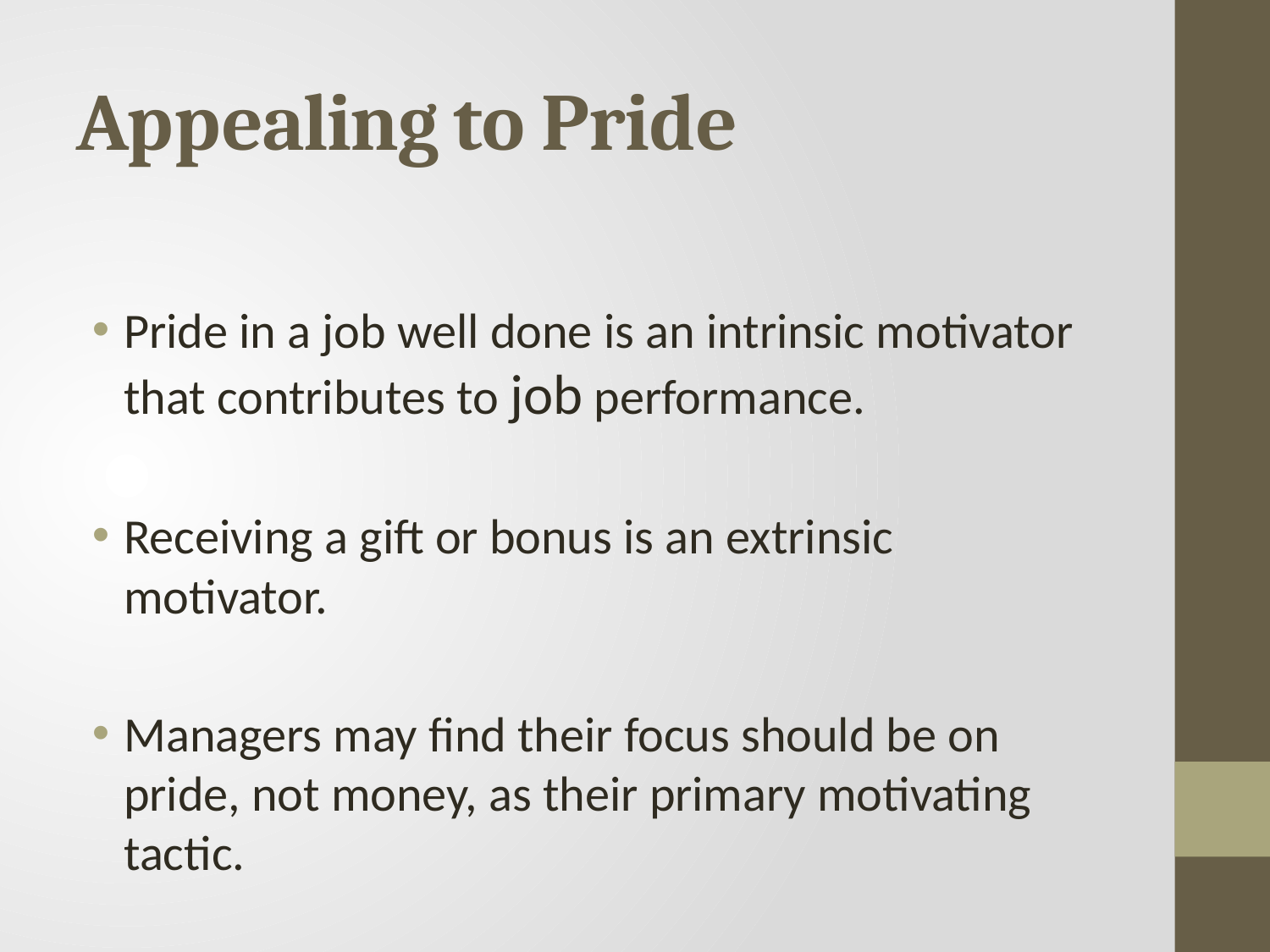

# Appealing to Pride

Pride in a job well done is an intrinsic motivator that contributes to job performance.

Receiving a gift or bonus is an extrinsic motivator.

Managers may find their focus should be on pride, not money, as their primary motivating tactic.